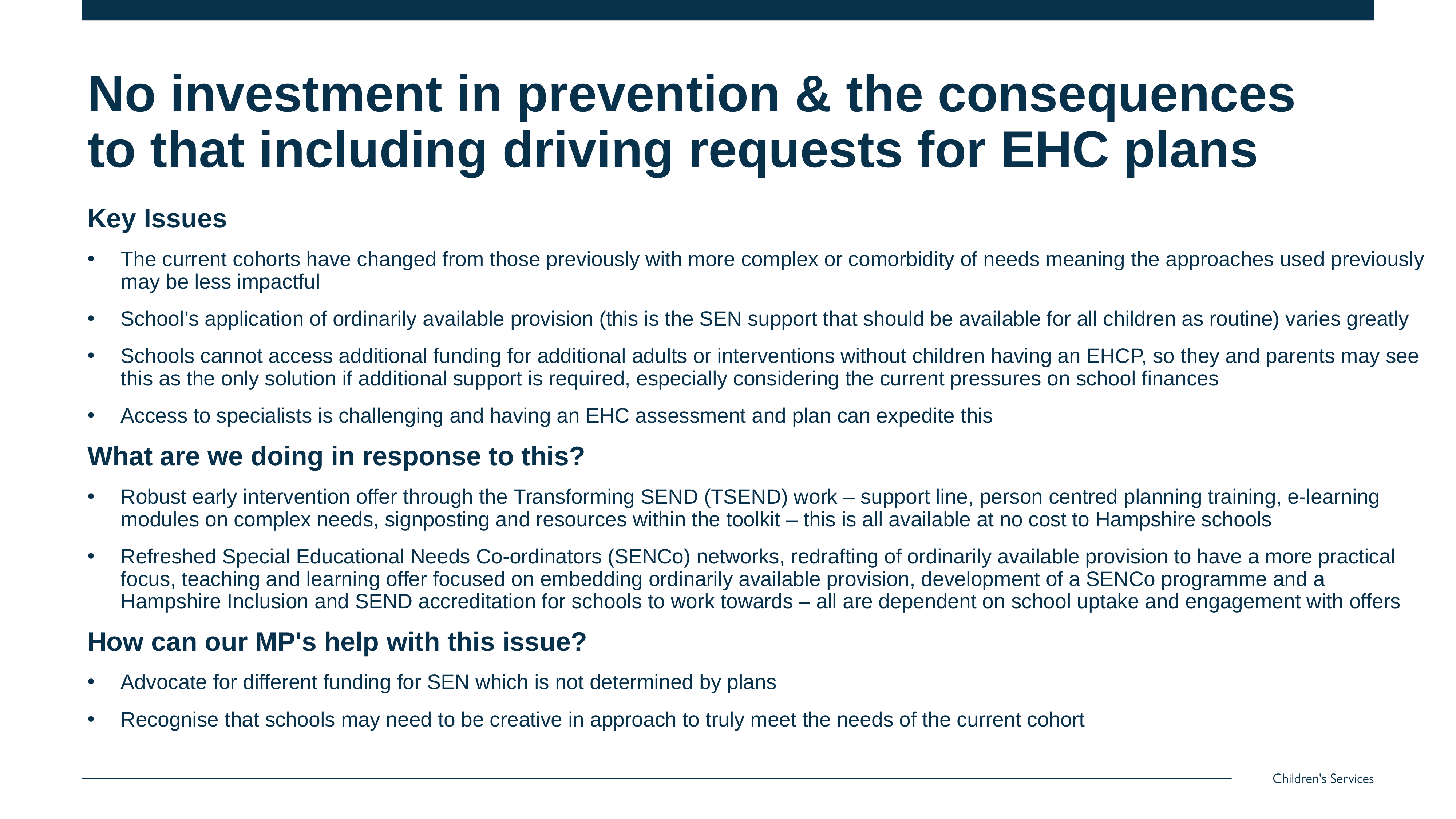

# No investment in prevention & the consequences to that including driving requests for EHC plans
Key Issues
The current cohorts have changed from those previously with more complex or comorbidity of needs meaning the approaches used previously may be less impactful
School’s application of ordinarily available provision (this is the SEN support that should be available for all children as routine) varies greatly
Schools cannot access additional funding for additional adults or interventions without children having an EHCP, so they and parents may see this as the only solution if additional support is required, especially considering the current pressures on school finances
Access to specialists is challenging and having an EHC assessment and plan can expedite this
What are we doing in response to this?
Robust early intervention offer through the Transforming SEND (TSEND) work – support line, person centred planning training, e-learning modules on complex needs, signposting and resources within the toolkit – this is all available at no cost to Hampshire schools
Refreshed Special Educational Needs Co-ordinators (SENCo) networks, redrafting of ordinarily available provision to have a more practical focus, teaching and learning offer focused on embedding ordinarily available provision, development of a SENCo programme and a Hampshire Inclusion and SEND accreditation for schools to work towards – all are dependent on school uptake and engagement with offers
How can our MP's help with this issue?
Advocate for different funding for SEN which is not determined by plans
Recognise that schools may need to be creative in approach to truly meet the needs of the current cohort